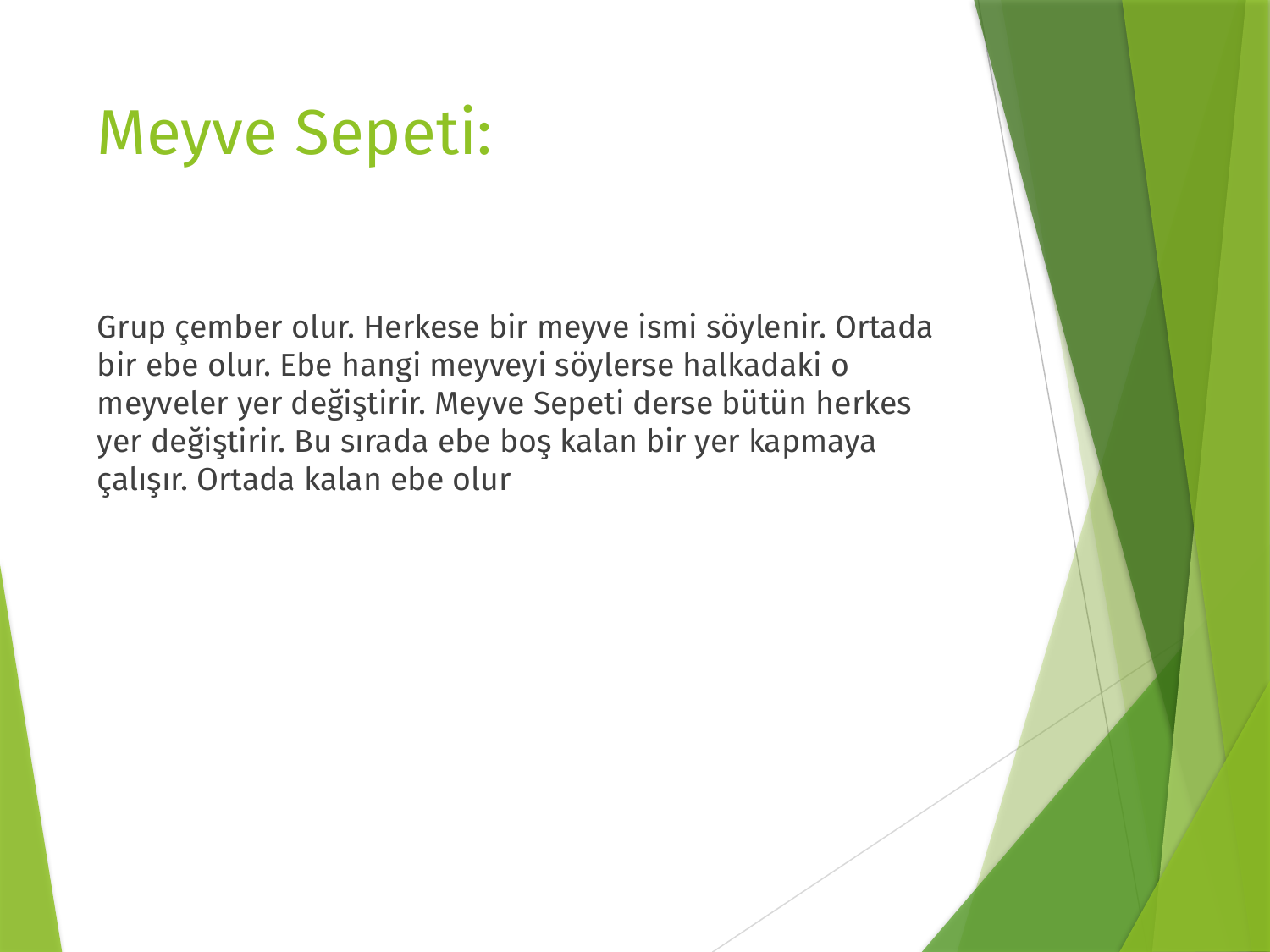

# Meyve Sepeti:
Grup çember olur. Herkese bir meyve ismi söylenir. Ortada bir ebe olur. Ebe hangi meyveyi söylerse halkadaki o meyveler yer değiştirir. Meyve Sepeti derse bütün herkes yer değiştirir. Bu sırada ebe boş kalan bir yer kapmaya çalışır. Ortada kalan ebe olur